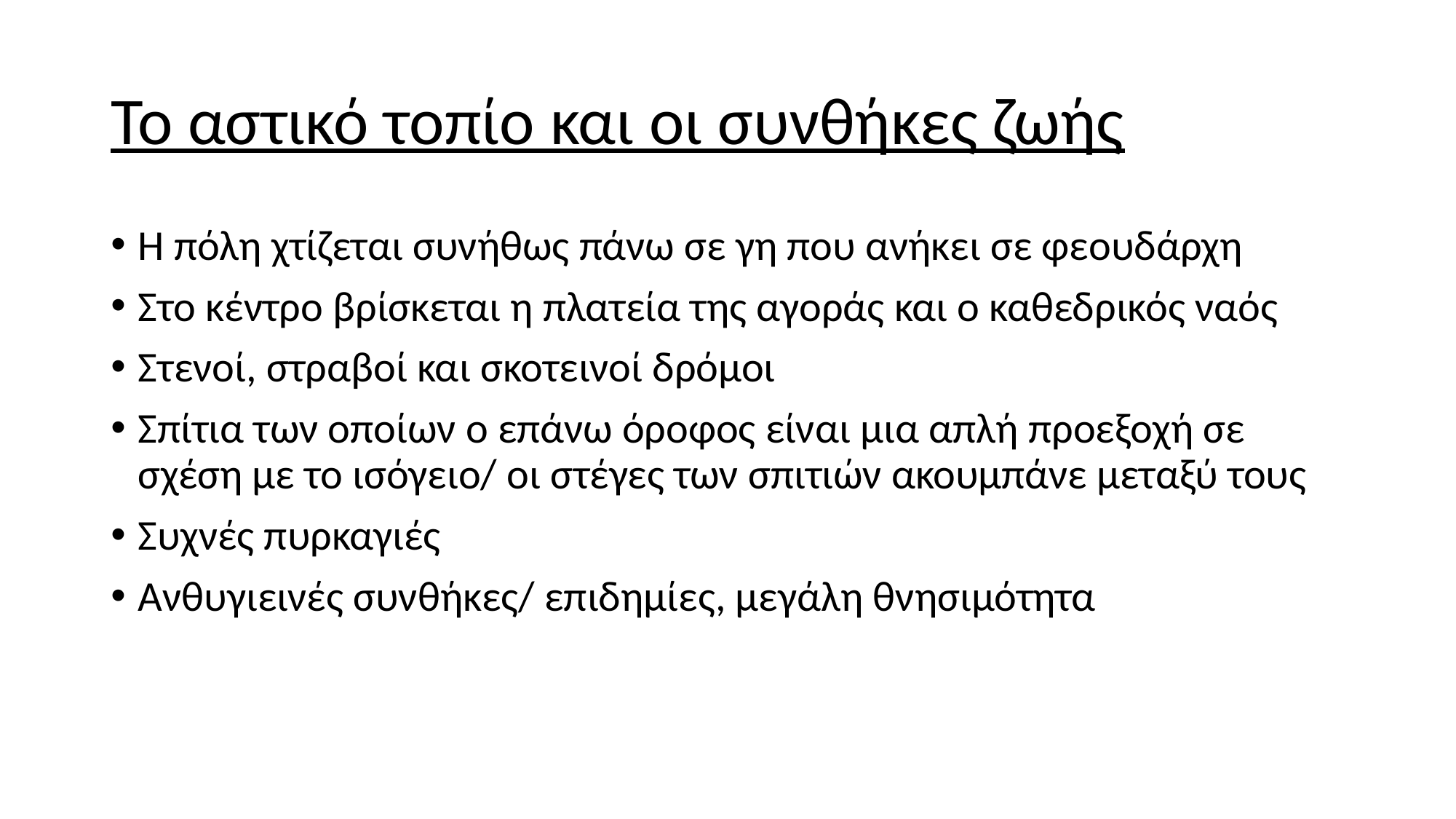

# Το αστικό τοπίο και οι συνθήκες ζωής
Η πόλη χτίζεται συνήθως πάνω σε γη που ανήκει σε φεουδάρχη
Στο κέντρο βρίσκεται η πλατεία της αγοράς και ο καθεδρικός ναός
Στενοί, στραβοί και σκοτεινοί δρόμοι
Σπίτια των οποίων ο επάνω όροφος είναι μια απλή προεξοχή σε σχέση με το ισόγειο/ οι στέγες των σπιτιών ακουμπάνε μεταξύ τους
Συχνές πυρκαγιές
Ανθυγιεινές συνθήκες/ επιδημίες, μεγάλη θνησιμότητα